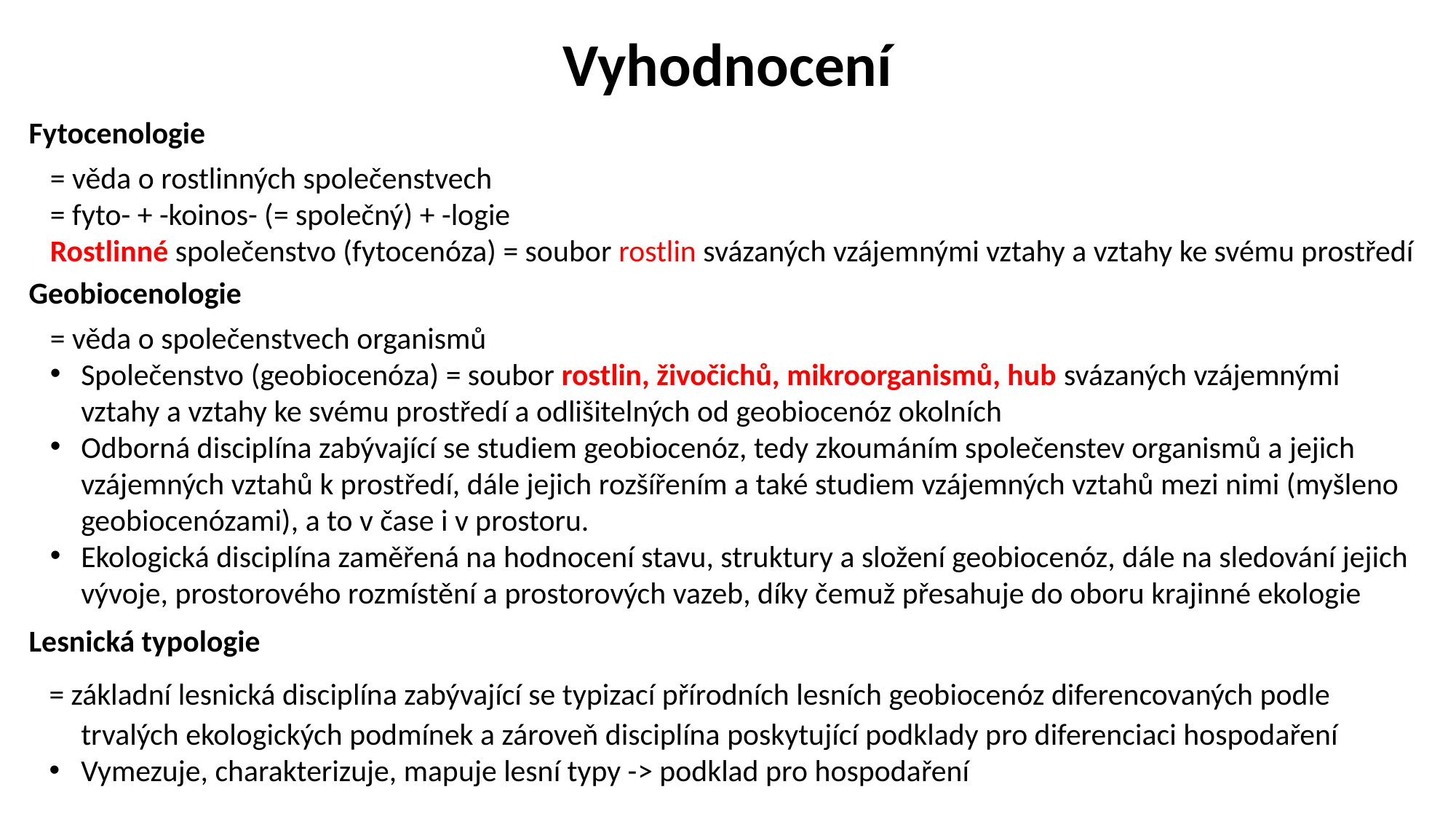

# Vyhodnocení
Fytocenologie
= věda o rostlinných společenstvech
= fyto- + -koinos- (= společný) + -logie
Rostlinné společenstvo (fytocenóza) = soubor rostlin svázaných vzájemnými vztahy a vztahy ke svému prostředí
Geobiocenologie
= věda o společenstvech organismů
Společenstvo (geobiocenóza) = soubor rostlin, živočichů, mikroorganismů, hub svázaných vzájemnými vztahy a vztahy ke svému prostředí a odlišitelných od geobiocenóz okolních
Odborná disciplína zabývající se studiem geobiocenóz, tedy zkoumáním společenstev organismů a jejich vzájemných vztahů k prostředí, dále jejich rozšířením a také studiem vzájemných vztahů mezi nimi (myšleno geobiocenózami), a to v čase i v prostoru.
Ekologická disciplína zaměřená na hodnocení stavu, struktury a složení geobiocenóz, dále na sledování jejich vývoje, prostorového rozmístění a prostorových vazeb, díky čemuž přesahuje do oboru krajinné ekologie

Lesnická typologie
= základní lesnická disciplína zabývající se typizací přírodních lesních geobiocenóz diferencovaných podle trvalých ekologických podmínek a zároveň disciplína poskytující podklady pro diferenciaci hospodaření
Vymezuje, charakterizuje, mapuje lesní typy -> podklad pro hospodaření